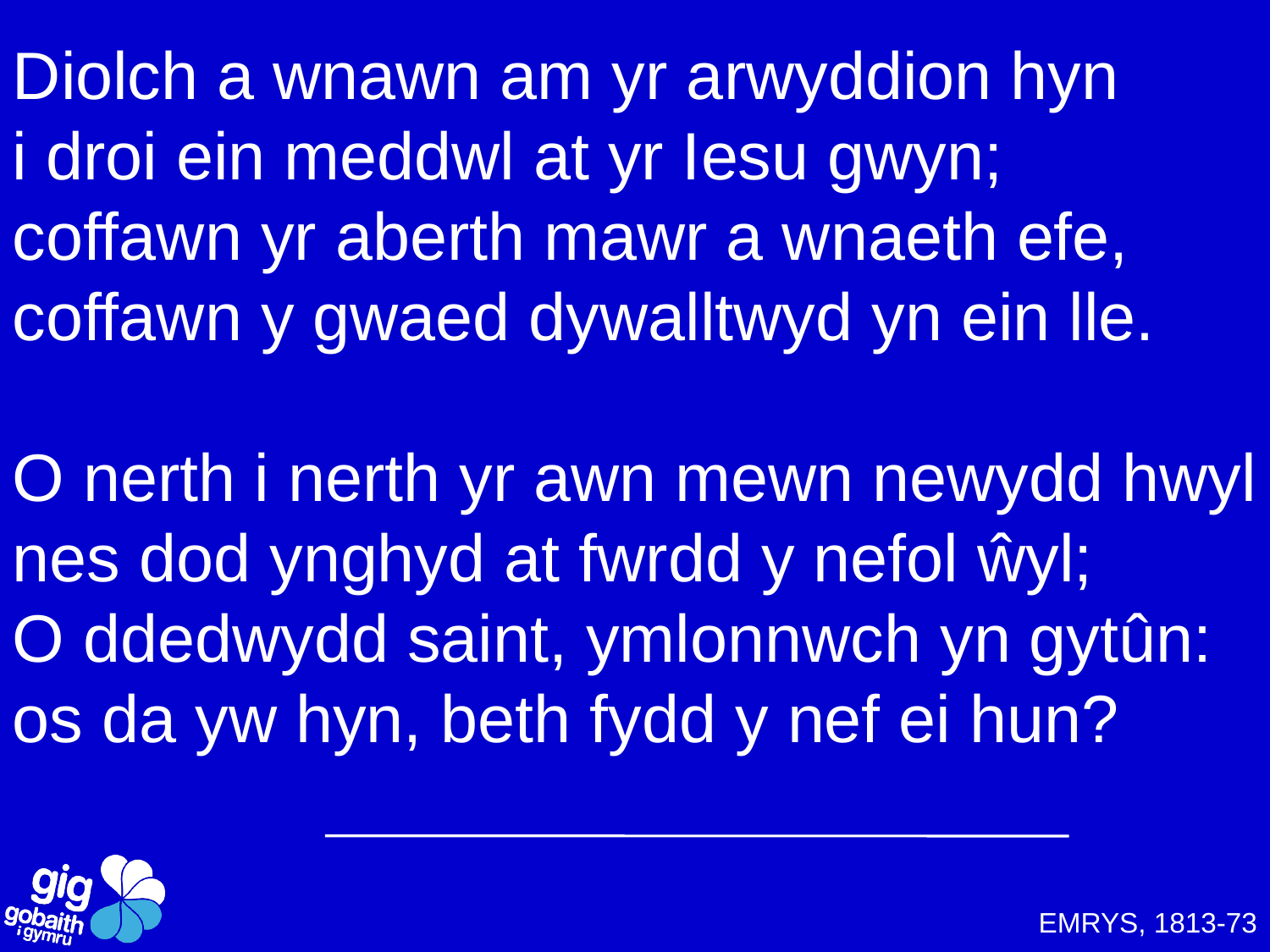

Diolch a wnawn am yr arwyddion hyn
i droi ein meddwl at yr Iesu gwyn;
coffawn yr aberth mawr a wnaeth efe,
coffawn y gwaed dywalltwyd yn ein lle.

O nerth i nerth yr awn mewn newydd hwyl
nes dod ynghyd at fwrdd y nefol ŵyl;
O ddedwydd saint, ymlonnwch yn gytûn:
os da yw hyn, beth fydd y nef ei hun?
EMRYS, 1813-73